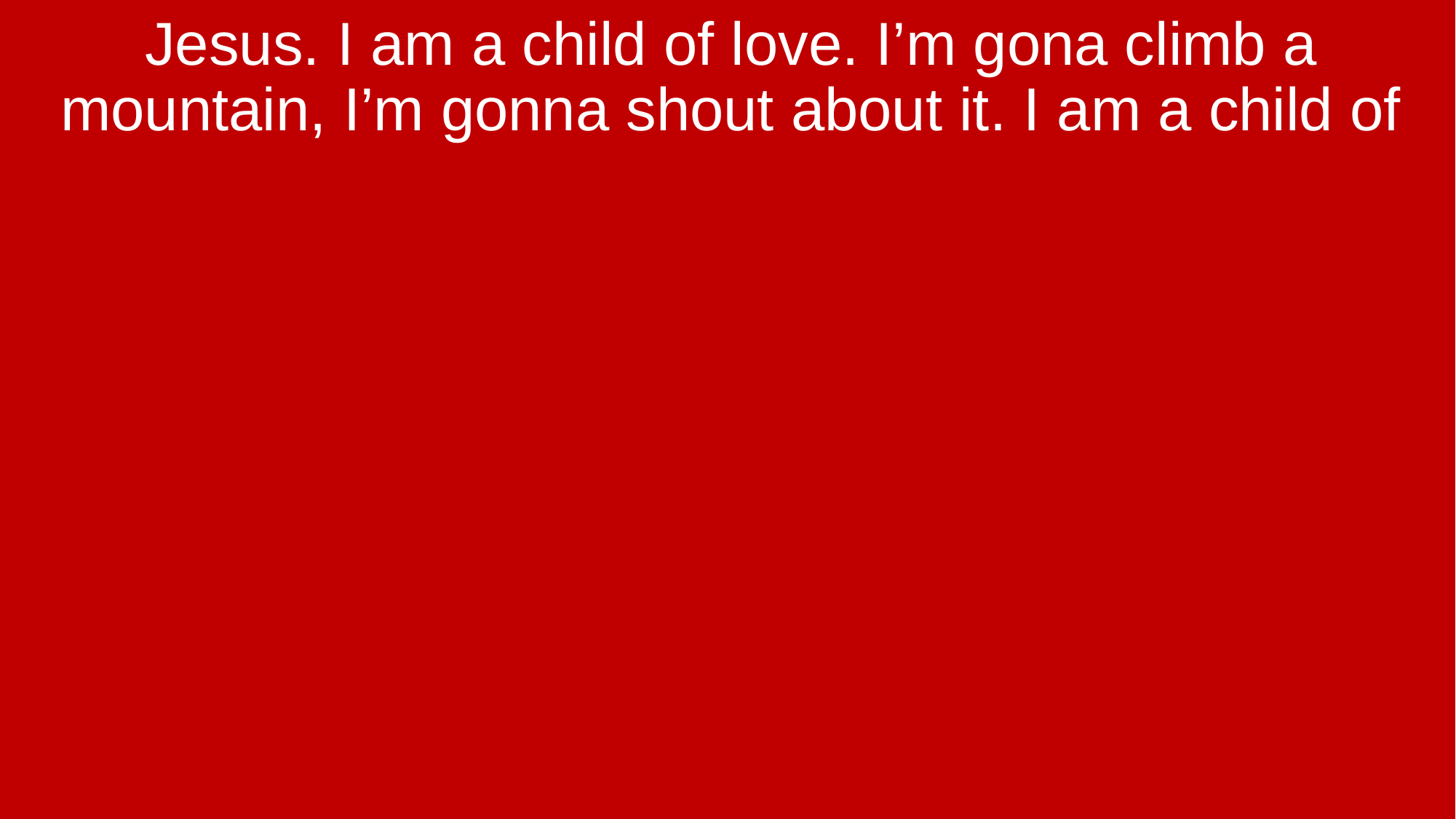

Jesus. I am a child of love. I’m gona climb a mountain, I’m gonna shout about it. I am a child of